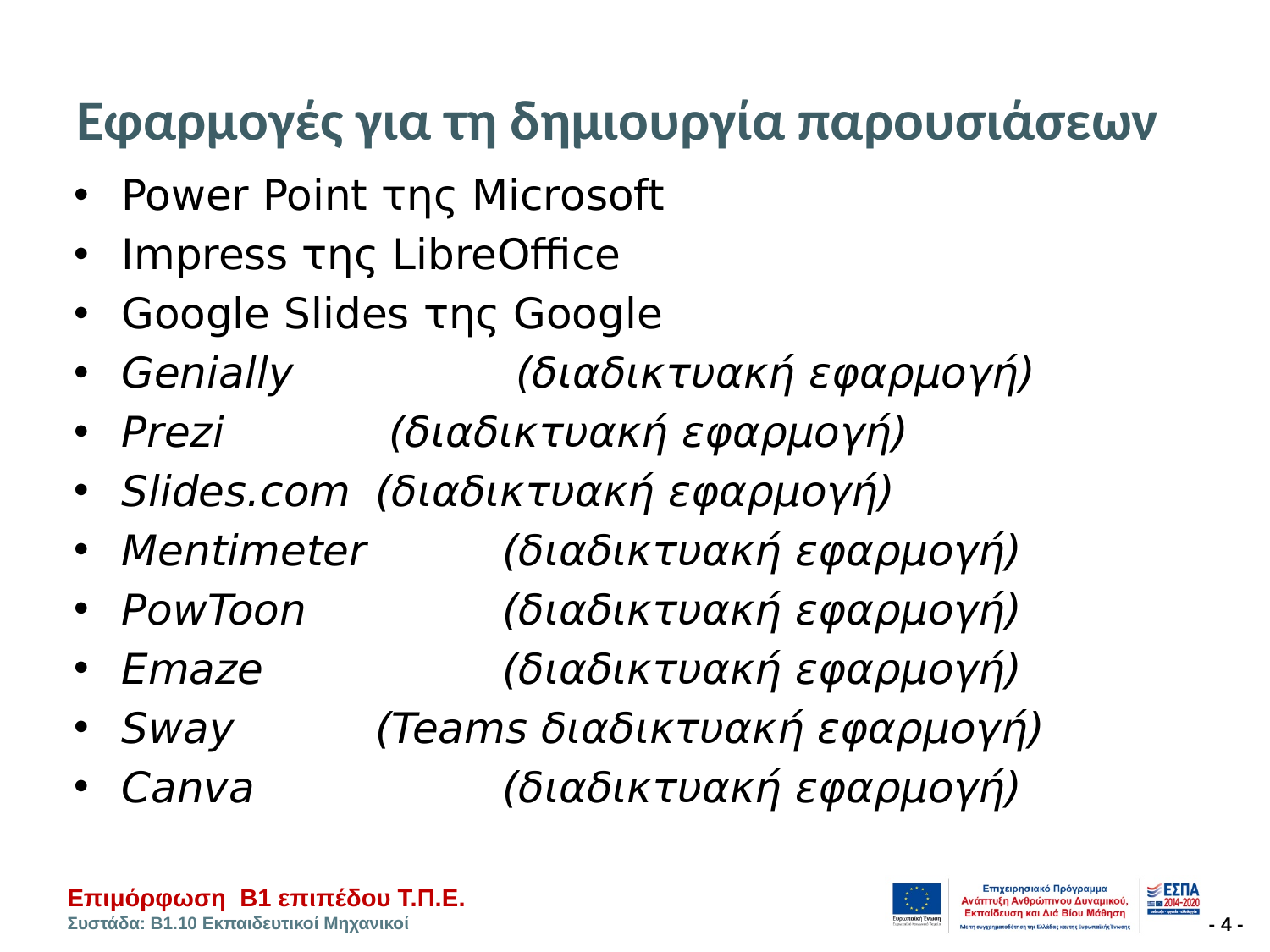

# Εφαρμογές για τη δημιουργία παρουσιάσεων
Power Point της Microsoft
Impress της LibreOffice
Google Slides της Google
Genially		 (διαδικτυακή εφαρμογή)
Prezi		 (διαδικτυακή εφαρμογή)
Slides.com 	(διαδικτυακή εφαρμογή)
Mentimeter 	(διαδικτυακή εφαρμογή)
PowToon 		(διαδικτυακή εφαρμογή)
Emaze 		(διαδικτυακή εφαρμογή)
Sway 		(Teams διαδικτυακή εφαρμογή)
Canva		(διαδικτυακή εφαρμογή)